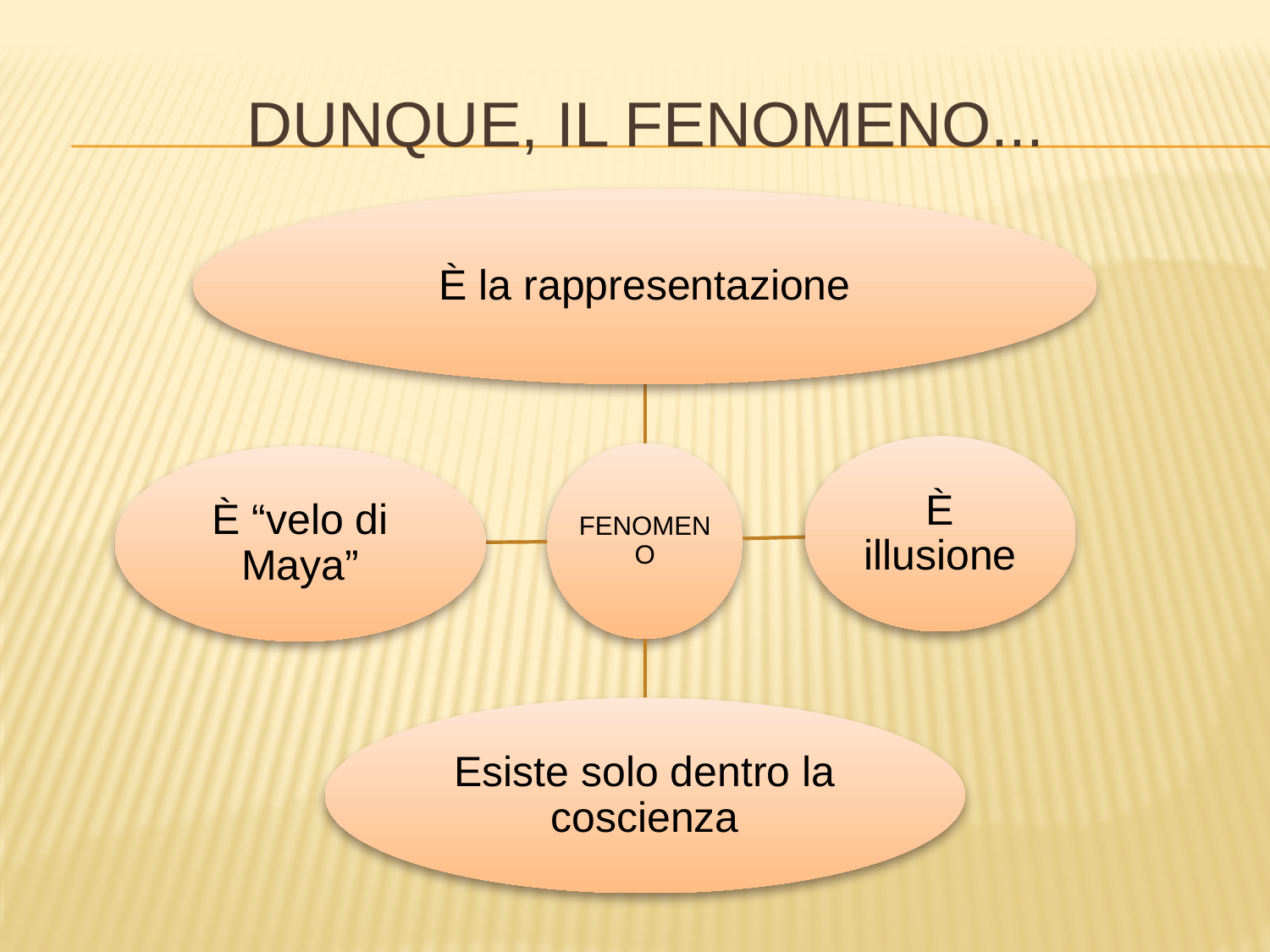

# Dunque, il fenomeno...
FENOMENO

È la rappresentazione

È illusione

Esiste solo dentro la coscienza

È “velo di Maya”